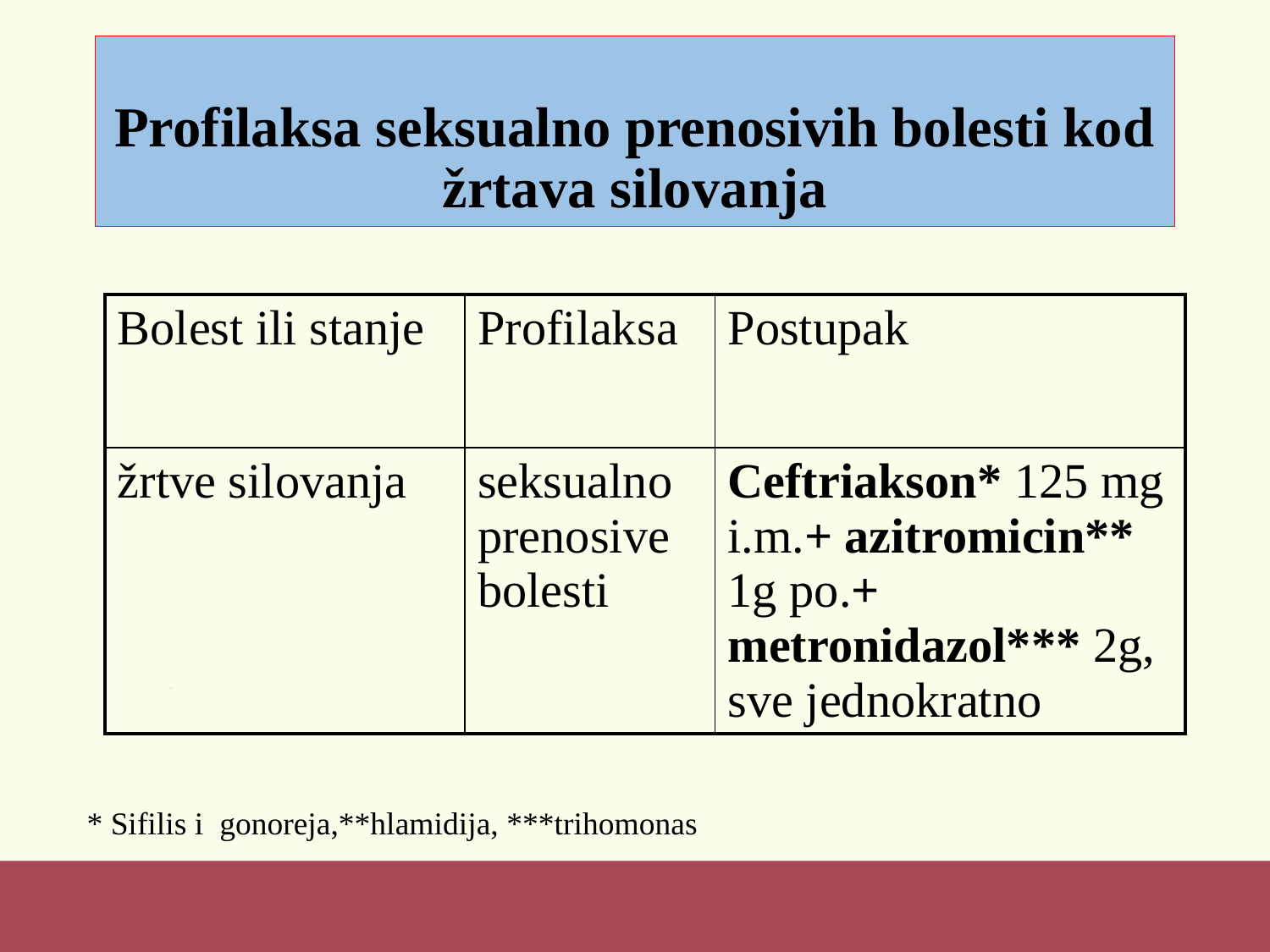

# Profilaksa seksualno prenosivih bolesti kod žrtava silovanja

* Sifilis i  gonoreja,**hlamidija, ***trihomonas
| Bolest ili stanje | Profilaksa | Postupak |
| --- | --- | --- |
| žrtve silovanja | seksualno prenosive bolesti | Ceftriakson\* 125 mg i.m.+ azitromicin\*\* 1g po.+ metronidazol\*\*\* 2g, sve jednokratno |